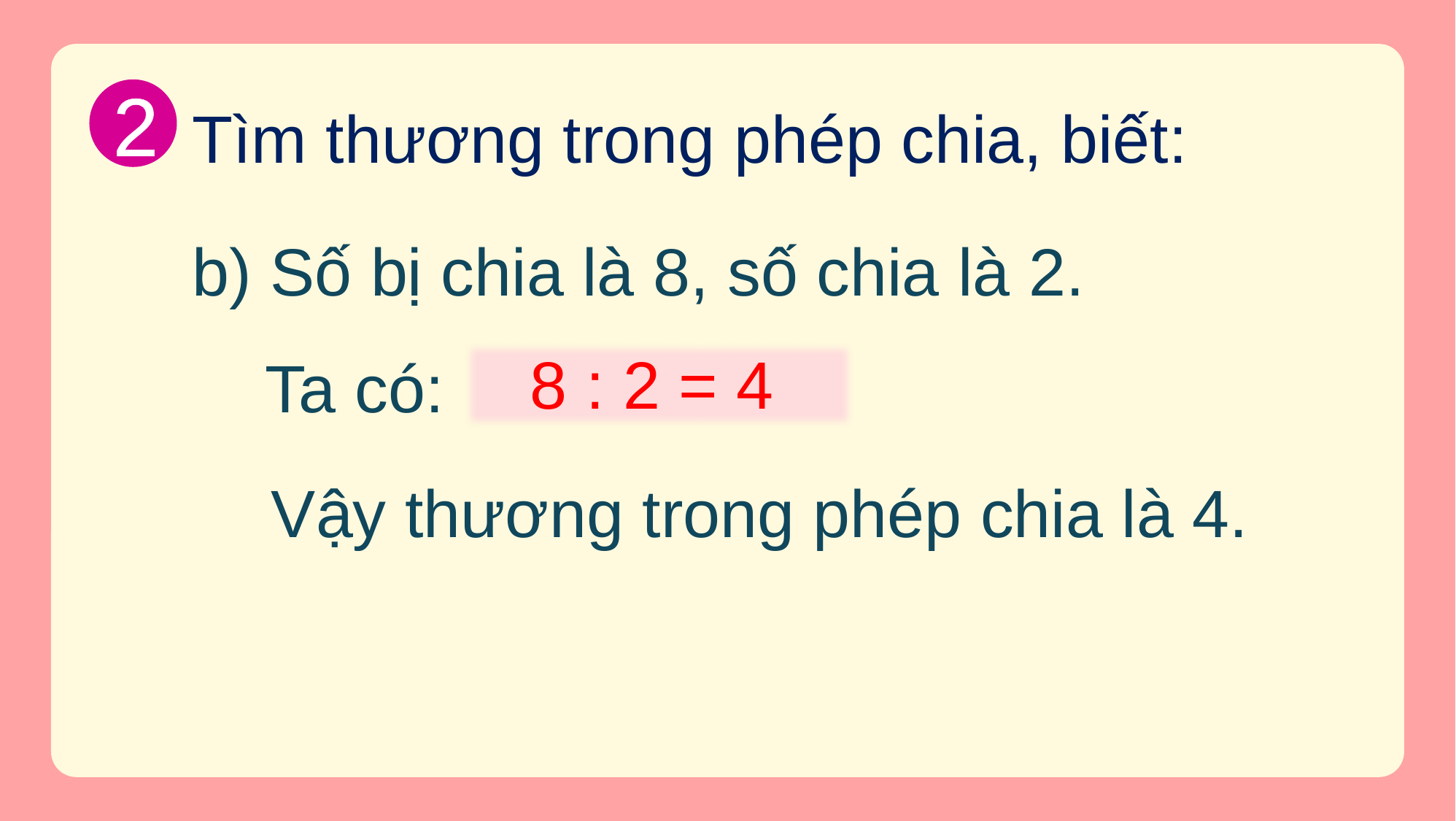

2
Tìm thương trong phép chia, biết:
b) Số bị chia là 8, số chia là 2.
8 : 2 = 4

Ta có:
Vậy thương trong phép chia là 4.